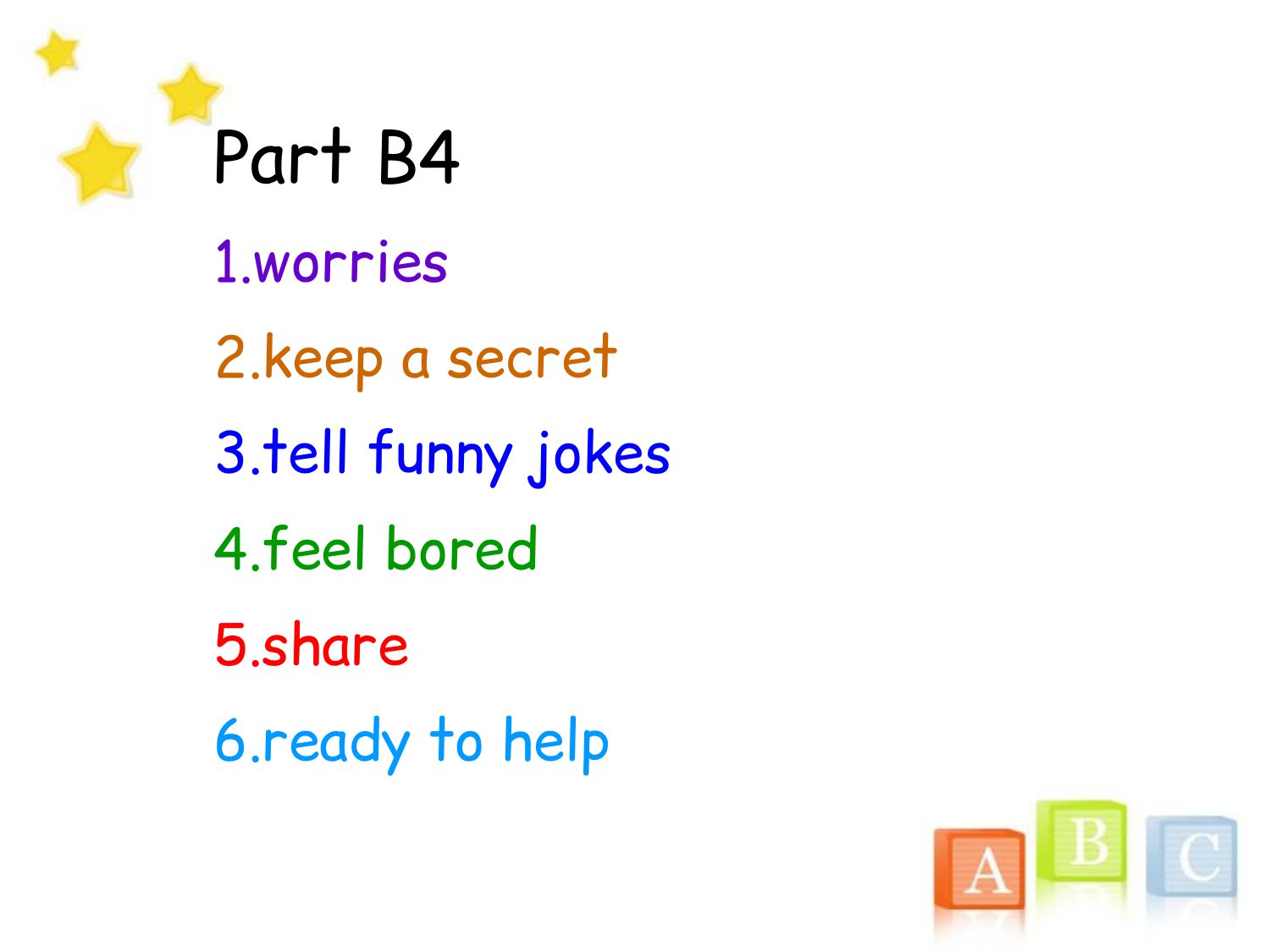

Part B4
1.worries
2.keep a secret
3.tell funny jokes
4.feel bored
5.share
6.ready to help